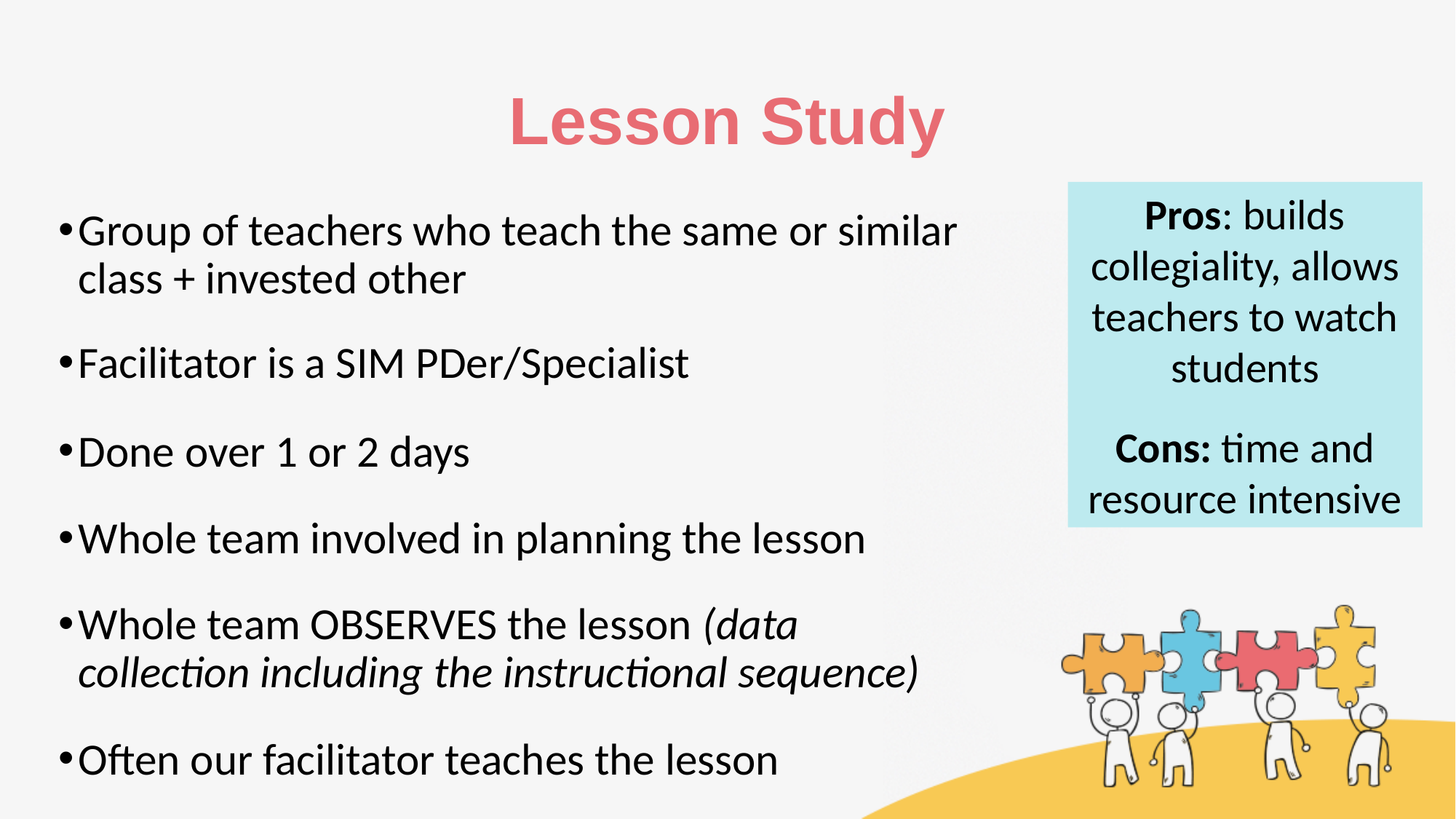

# Lesson Study
Pros: builds collegiality, allows teachers to watch students

Cons: time and resource intensive
Group of teachers who teach the same or similar class + invested other

Facilitator is a SIM PDer/Specialist

Done over 1 or 2 days

Whole team involved in planning the lesson

Whole team OBSERVES the lesson (data collection including the instructional sequence)

Often our facilitator teaches the lesson